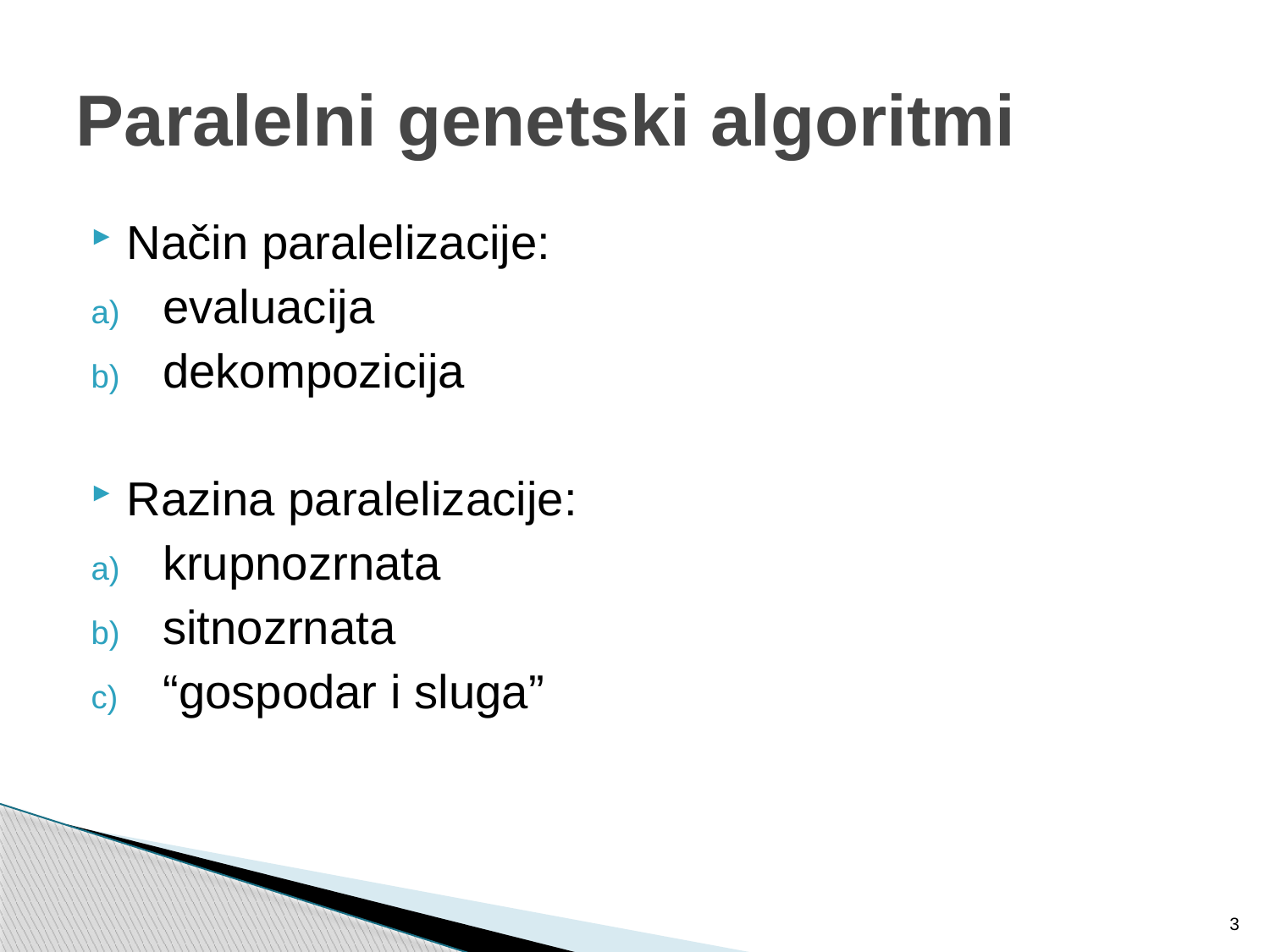

# Paralelni genetski algoritmi
Način paralelizacije:
evaluacija
dekompozicija

Razina paralelizacije:
krupnozrnata
sitnozrnata
“gospodar i sluga”

3